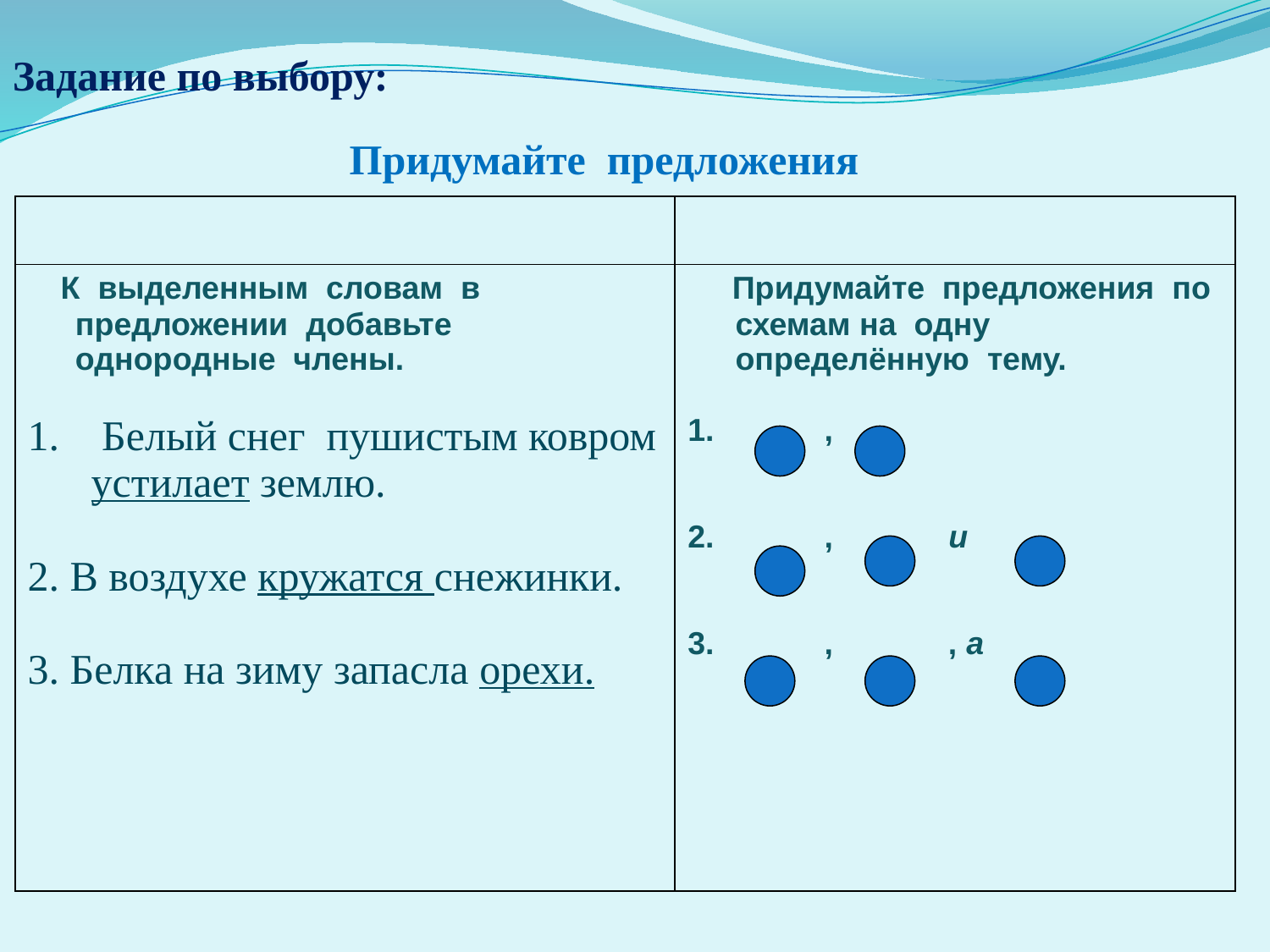

Задание по выбору:
   Придумайте  предложения

|  |  |
| --- | --- |
| К выделенным словам в предложении добавьте однородные члены. Белый снег пушистым ковром устилает землю. 2. В воздухе кружатся снежинки. 3. Белка на зиму запасла орехи. | Придумайте предложения по схемам на одну определённую тему. , , и , , а |